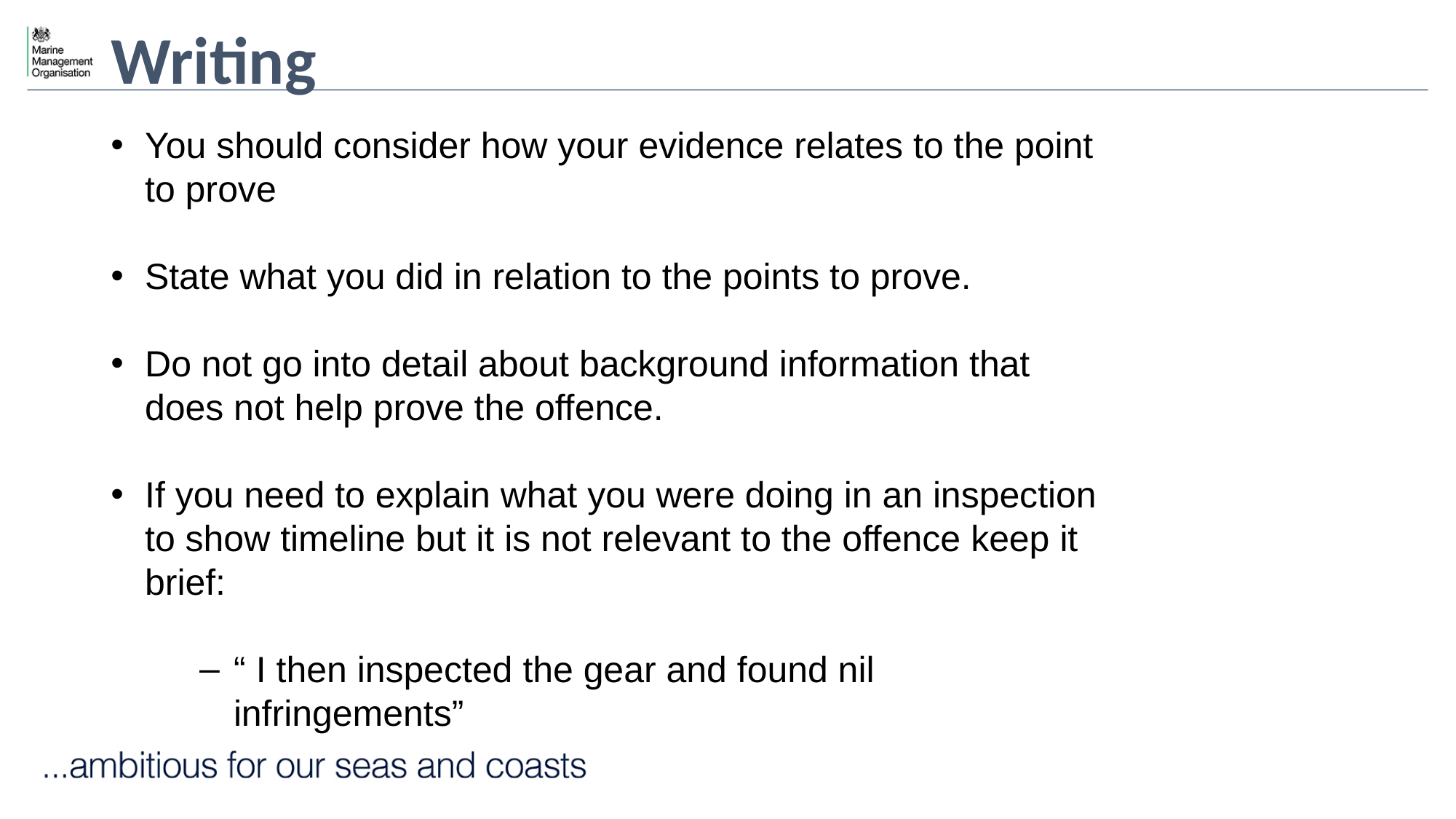

# Writing
You should consider how your evidence relates to the point to prove

State what you did in relation to the points to prove.

Do not go into detail about background information that does not help prove the offence.

If you need to explain what you were doing in an inspection to show timeline but it is not relevant to the offence keep it brief:

“ I then inspected the gear and found nil infringements”